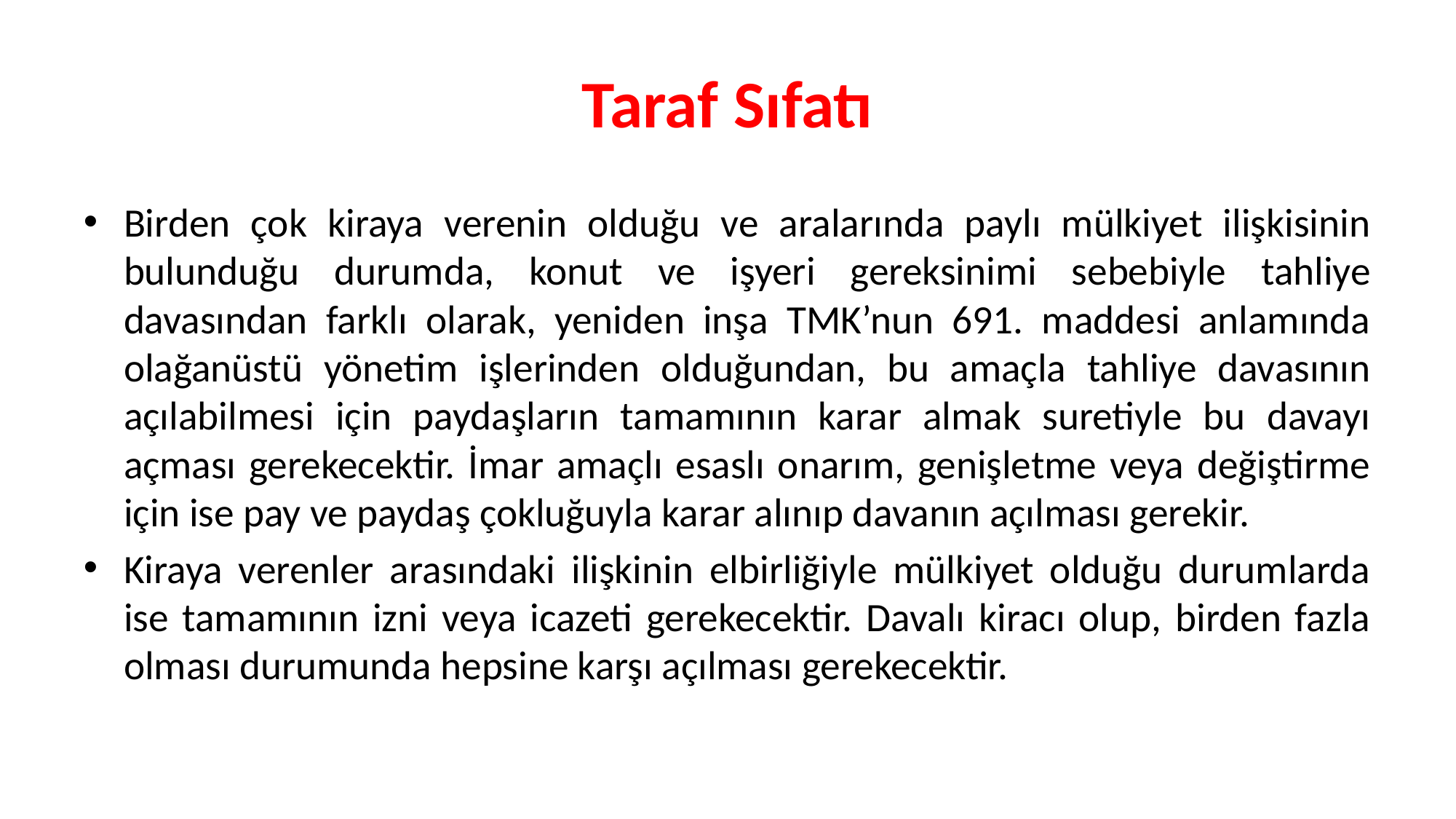

# Taraf Sıfatı
Birden çok kiraya verenin olduğu ve aralarında paylı mülkiyet ilişkisinin bulunduğu durumda, konut ve işyeri gereksinimi sebebiyle tahliye davasından farklı olarak, yeniden inşa TMK’nun 691. maddesi anlamında olağanüstü yönetim işlerinden olduğundan, bu amaçla tahliye davasının açılabilmesi için paydaşların tamamının karar almak suretiyle bu davayı açması gerekecektir. İmar amaçlı esaslı onarım, genişletme veya değiştirme için ise pay ve paydaş çokluğuyla karar alınıp davanın açılması gerekir.
Kiraya verenler arasındaki ilişkinin elbirliğiyle mülkiyet olduğu durumlarda ise tamamının izni veya icazeti gerekecektir. Davalı kiracı olup, birden fazla olması durumunda hepsine karşı açılması gerekecektir.